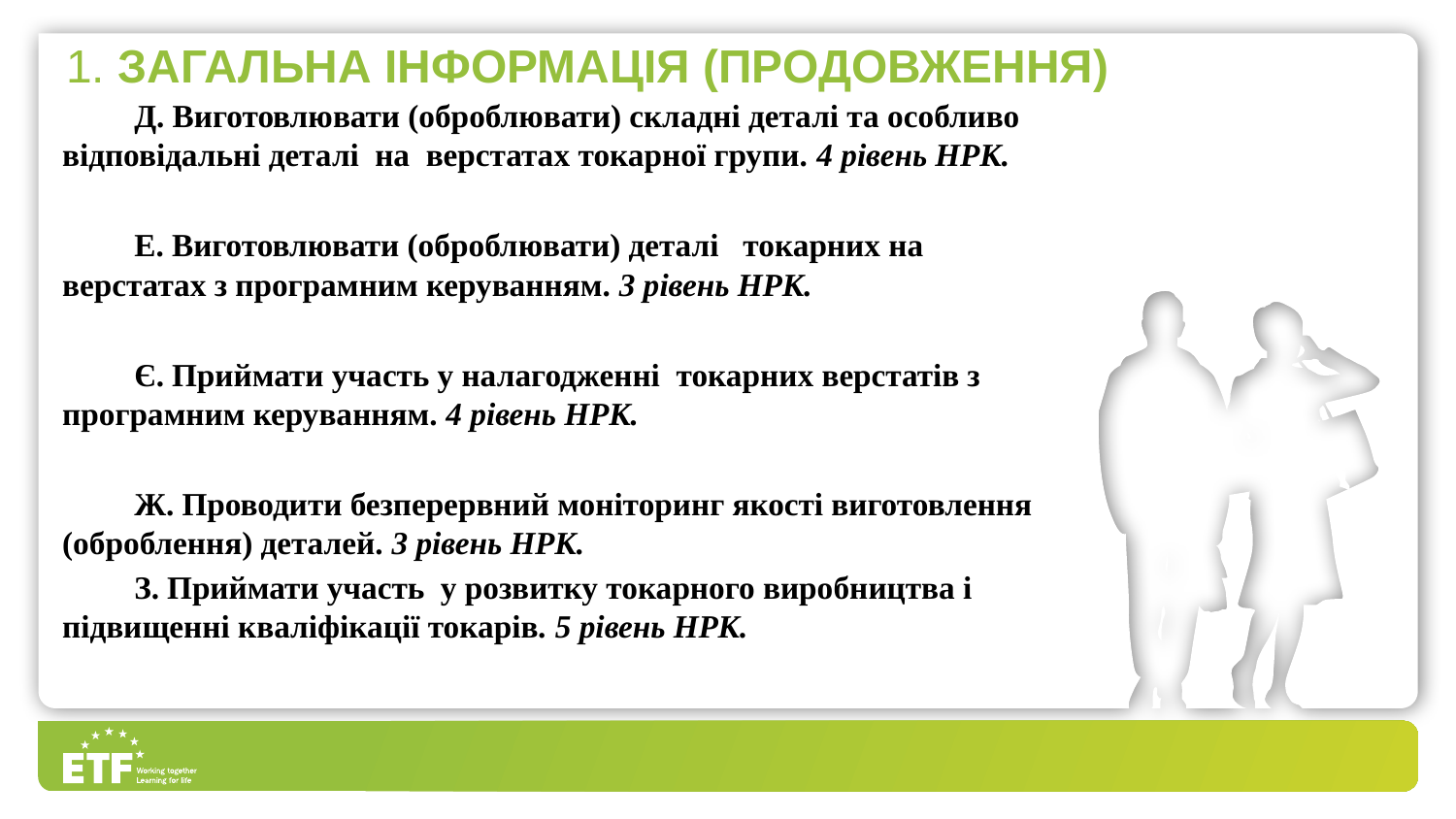

# 1. Загальна інформація (продовження)
         Д. Виготовлювати (оброблювати) складні деталі та особливо відповідальні деталі  на  верстатах токарної групи. 4 рівень НРК.

         Е. Виготовлювати (оброблювати) деталі   токарних на верстатах з програмним керуванням. 3 рівень НРК.

         Є. Приймати участь у налагодженні  токарних верстатів з програмним керуванням. 4 рівень НРК.

         Ж. Проводити безперервний моніторинг якості виготовлення (оброблення) деталей. 3 рівень НРК.
         З. Приймати участь  у розвитку токарного виробництва і підвищенні кваліфікації токарів. 5 рівень НРК.